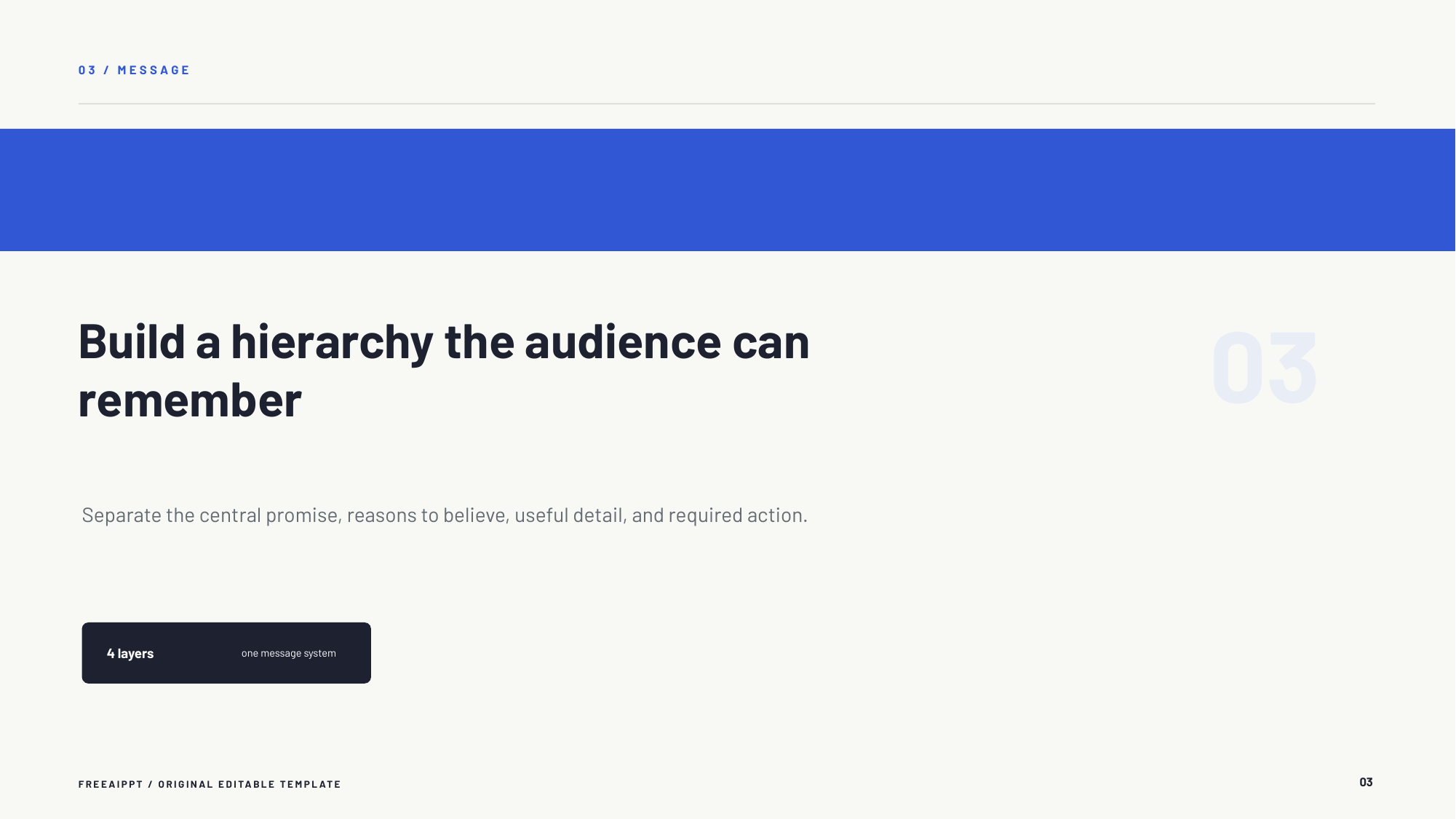

03 / MESSAGE

03
Build a hierarchy the audience can remember
Separate the central promise, reasons to believe, useful detail, and required action.

4 layers
one message system
03
FREEAIPPT / ORIGINAL EDITABLE TEMPLATE